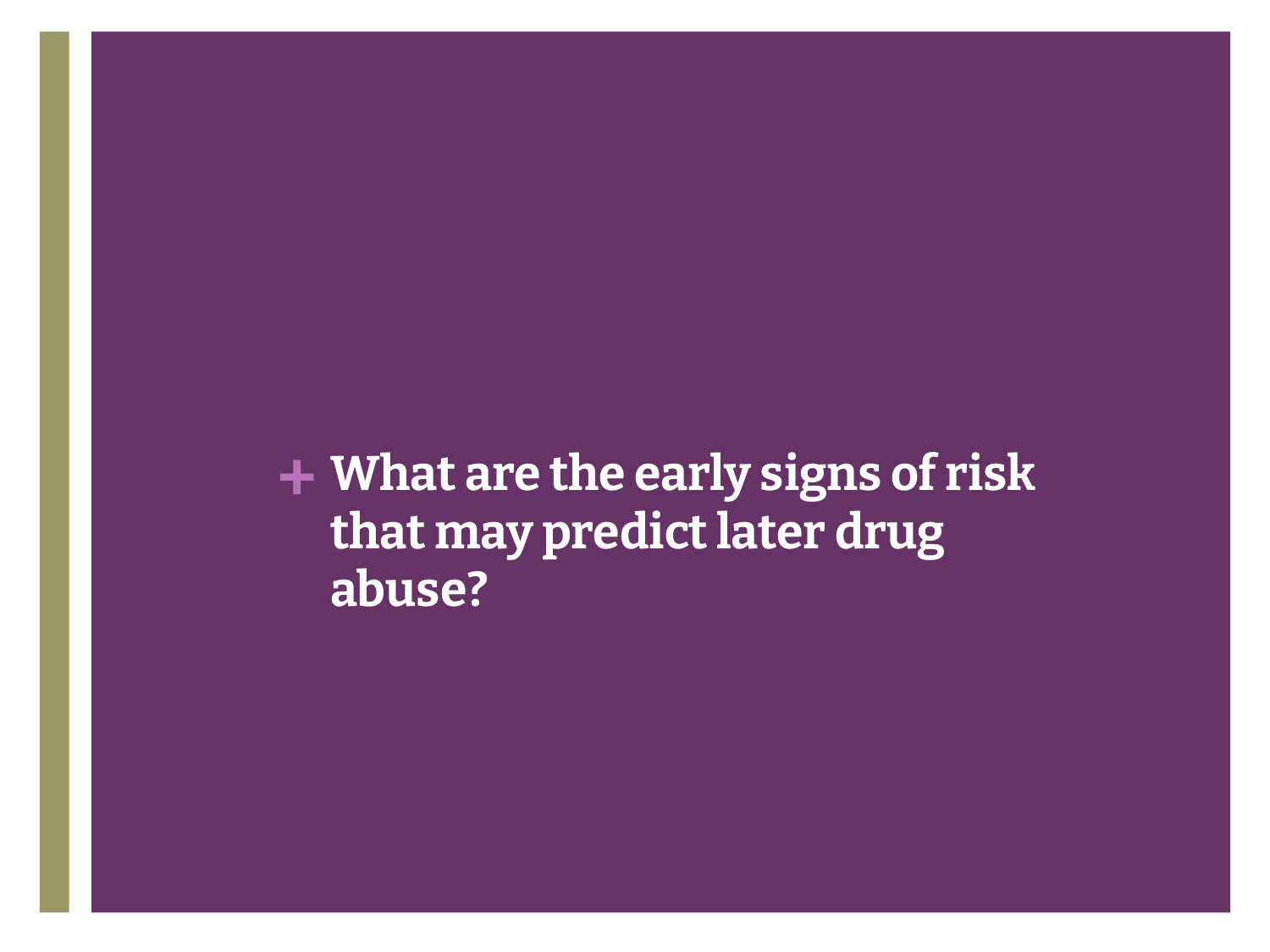

# What are the early signs of risk that may predict later drug abuse?